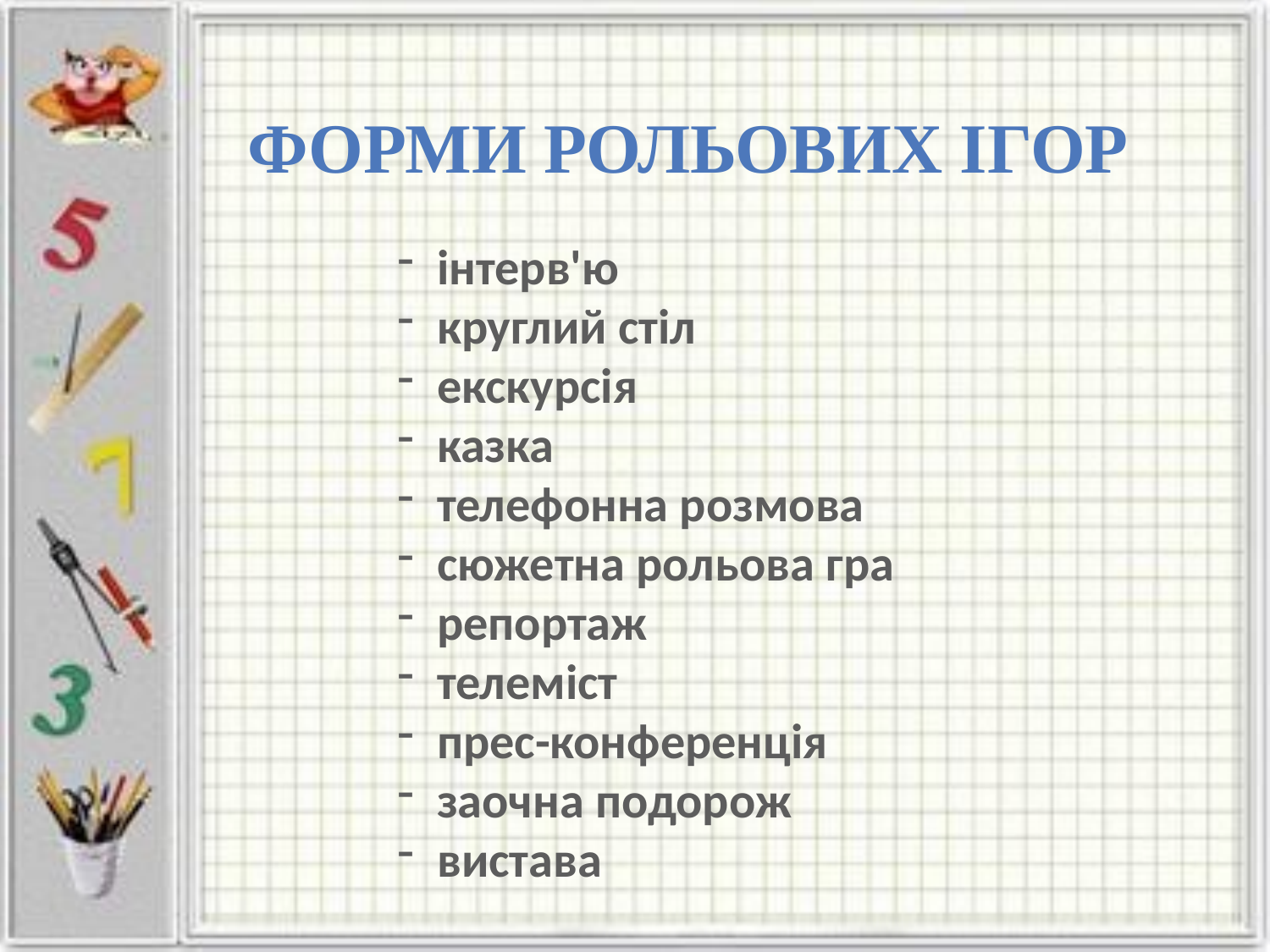

# Форми рольових ігор
інтерв'ю
круглий стіл
екскурсія
казка
телефонна розмова
сюжетна рольова гра
репортаж
телеміст
прес-конференція
заочна подорож
вистава